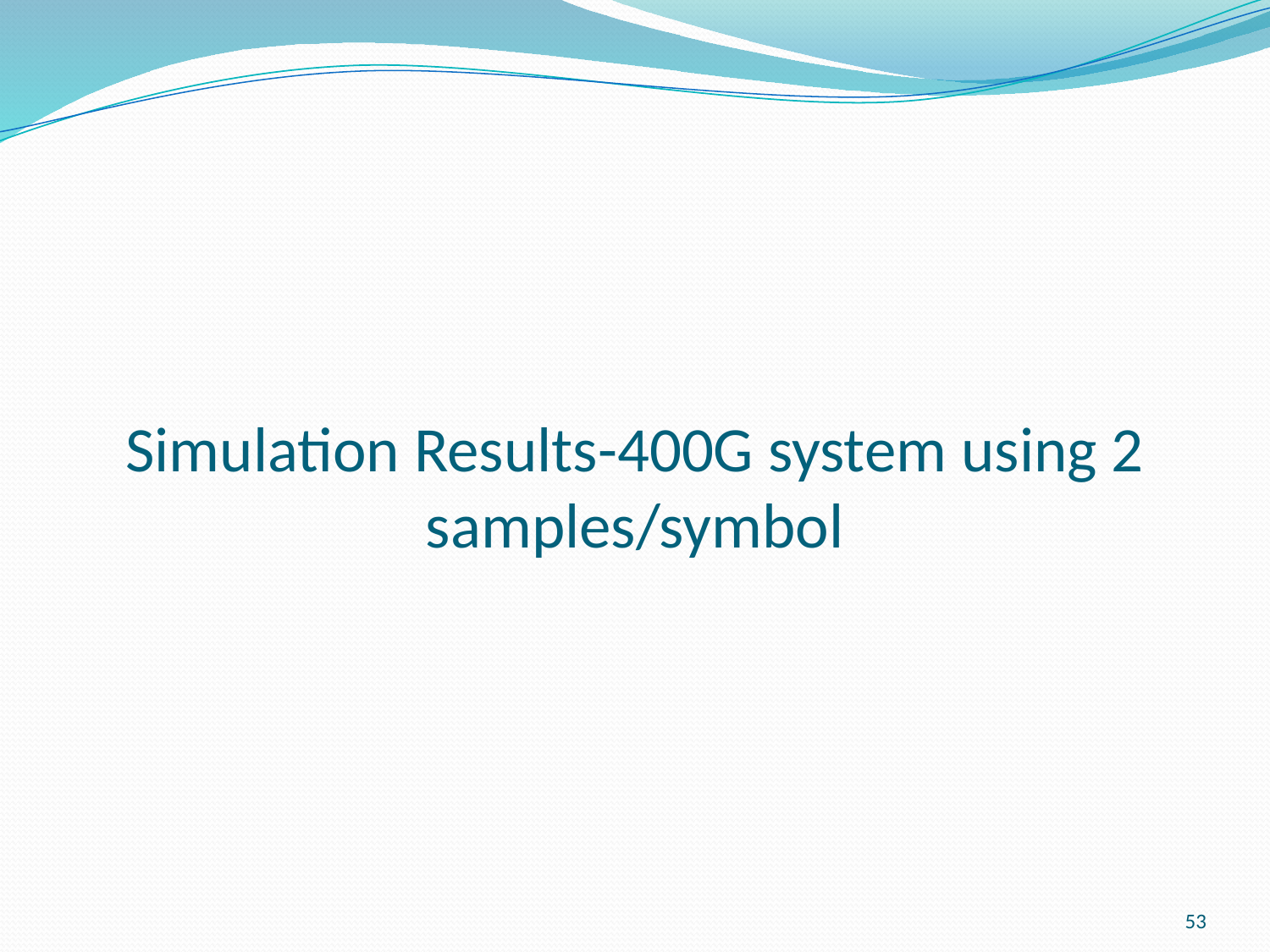

# Simulation Results-400G system using 2 samples/symbol
53